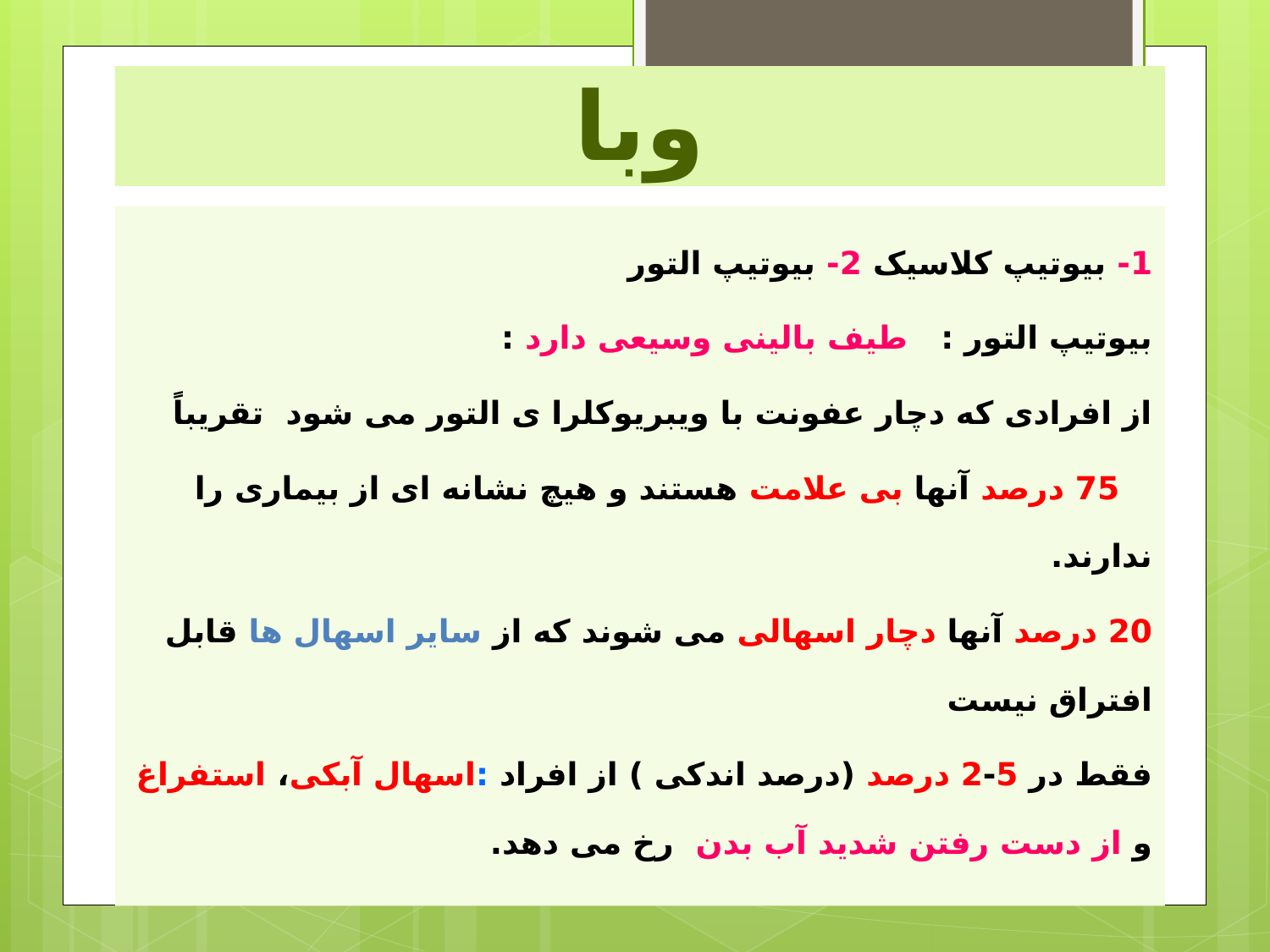

# وبا
1- بیوتیپ کلاسیک 2- بیوتیپ التور
بیوتیپ التور :   طیف بالینی وسیعی دارد :
از افرادی که دچار عفونت با ویبریوکلرا ی التور می شود  تقریباً
   75 درصد آنها بی علامت هستند و هیچ نشانه ای از بیماری را ندارند.
20 درصد آنها دچار اسهالی می شوند که از سایر اسهال ها قابل افتراق نیست
فقط در 5-2 درصد (درصد اندکی ) از افراد :اسهال آبکی، استفراغ و از دست رفتن شدید آب بدن  رخ می دهد.